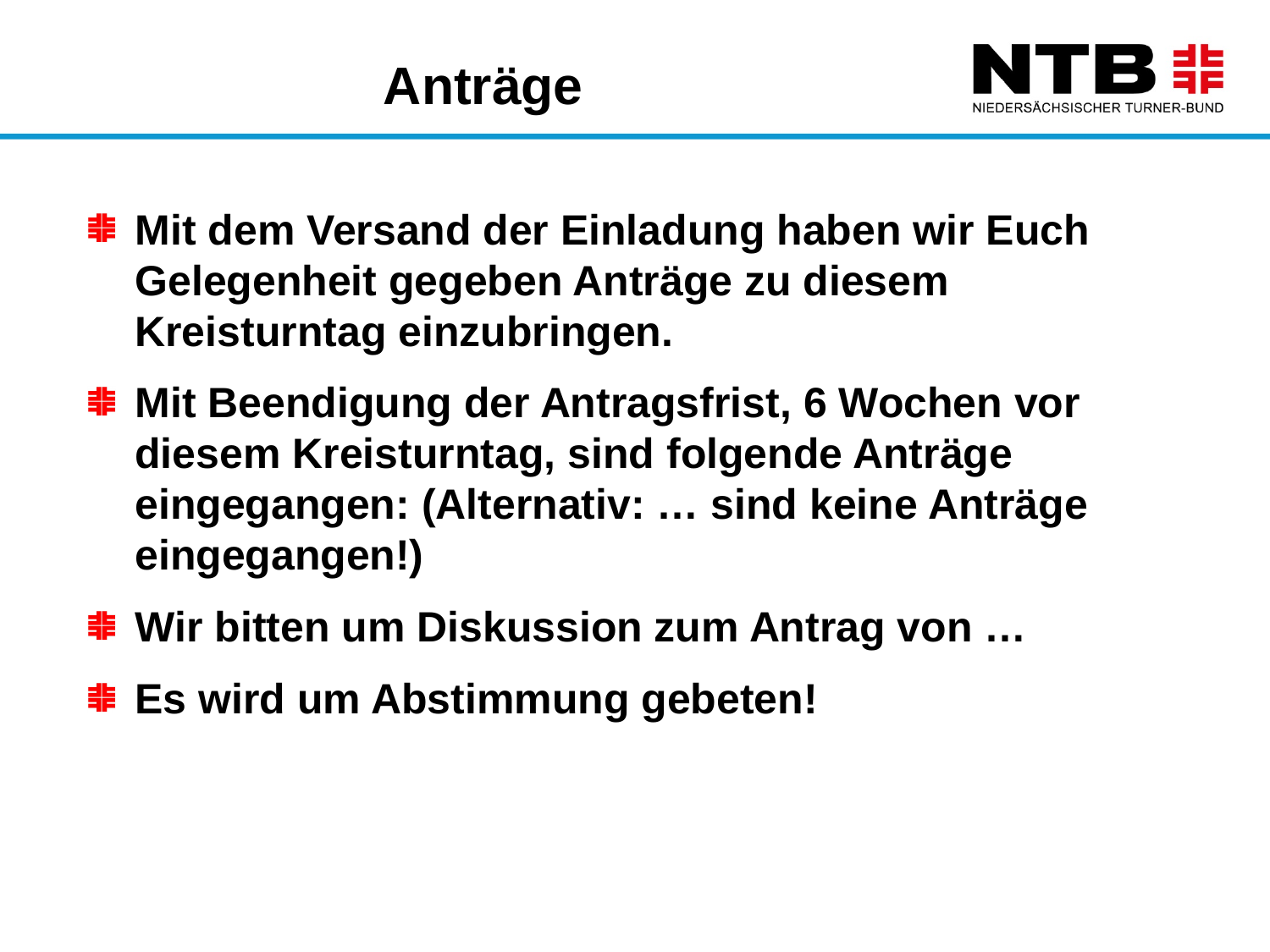

Anträge
Mit dem Versand der Einladung haben wir Euch Gelegenheit gegeben Anträge zu diesem Kreisturntag einzubringen.
Mit Beendigung der Antragsfrist, 6 Wochen vor diesem Kreisturntag, sind folgende Anträge eingegangen: (Alternativ: … sind keine Anträge eingegangen!)
Wir bitten um Diskussion zum Antrag von …
Es wird um Abstimmung gebeten!